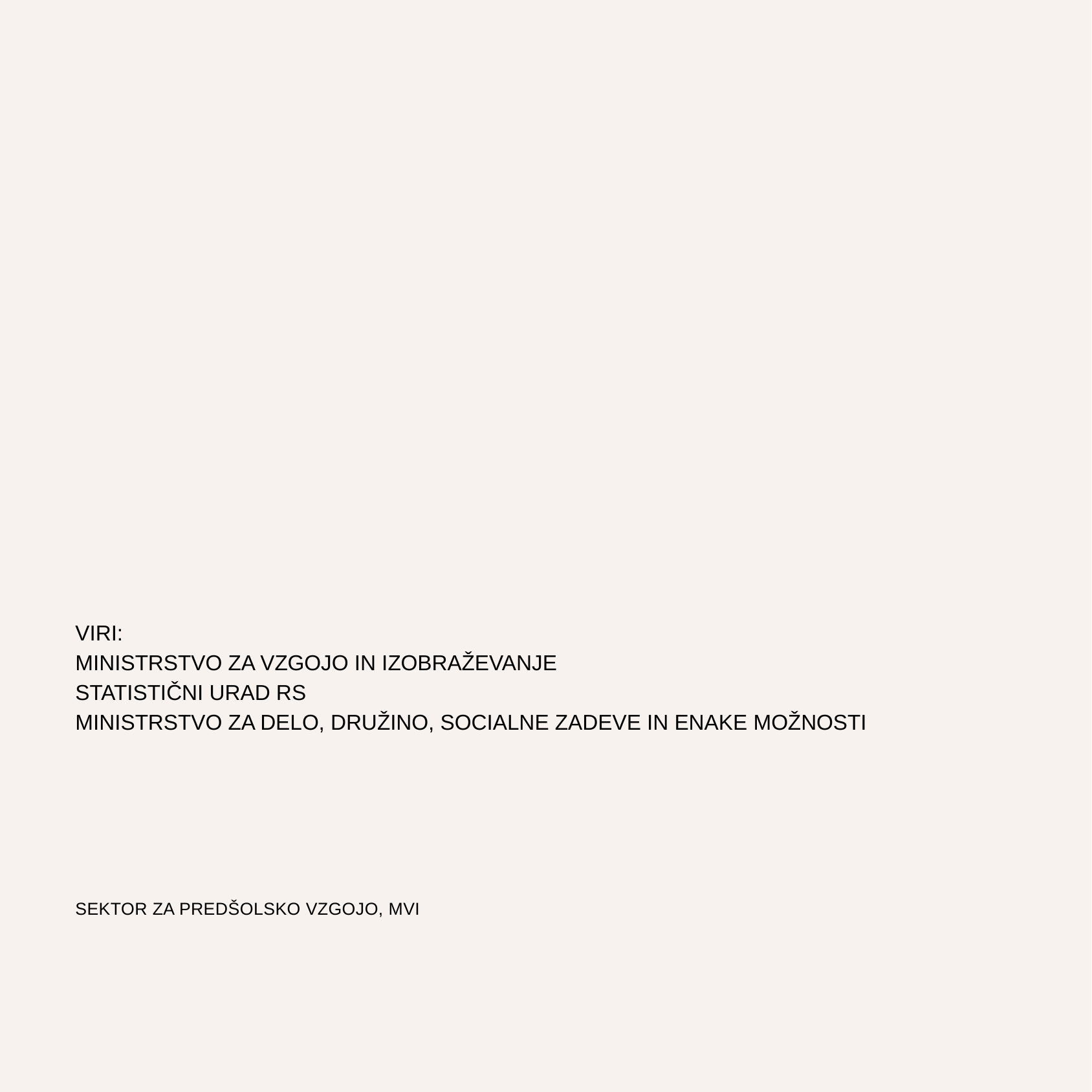

VIRI:
MINISTRSTVO ZA VZGOJO IN IZOBRAŽEVANJE
STATISTIČNI URAD RS
MINISTRSTVO ZA DELO, DRUŽINO, SOCIALNE ZADEVE IN ENAKE MOŽNOSTI

SEKTOR ZA PREDŠOLSKO VZGOJO, MVI